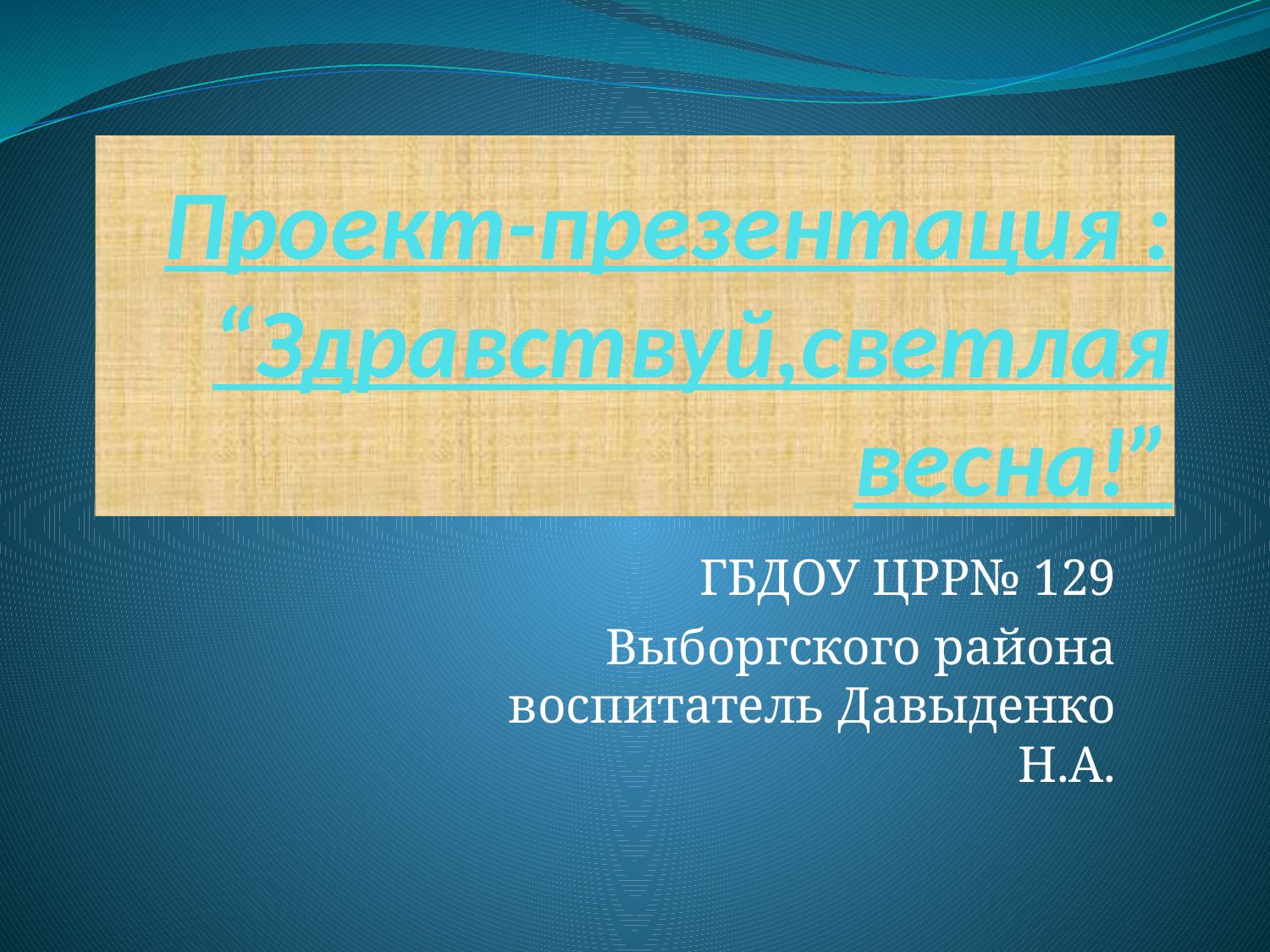

# Проект-презентация : “Здравствуй,светлая весна!”
ГБДОУ ЦРР№ 129
 Выборгского района воспитатель Давыденко Н.А.